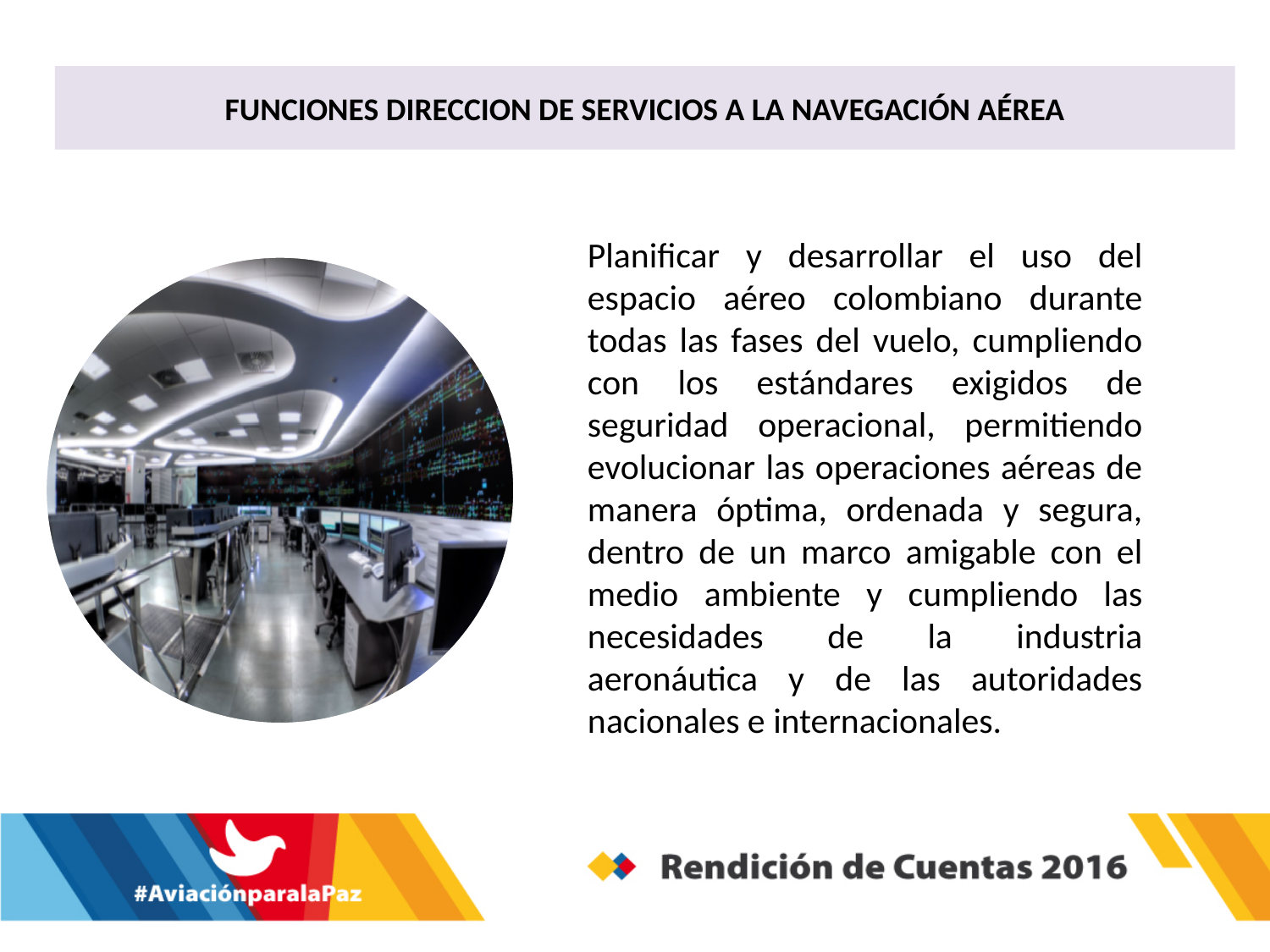

FUNCIONES DIRECCION DE SERVICIOS A LA NAVEGACIÓN AÉREA
Planificar y desarrollar el uso del espacio aéreo colombiano durante todas las fases del vuelo, cumpliendo con los estándares exigidos de seguridad operacional, permitiendo evolucionar las operaciones aéreas de manera óptima, ordenada y segura, dentro de un marco amigable con el medio ambiente y cumpliendo las necesidades de la industria aeronáutica y de las autoridades nacionales e internacionales.